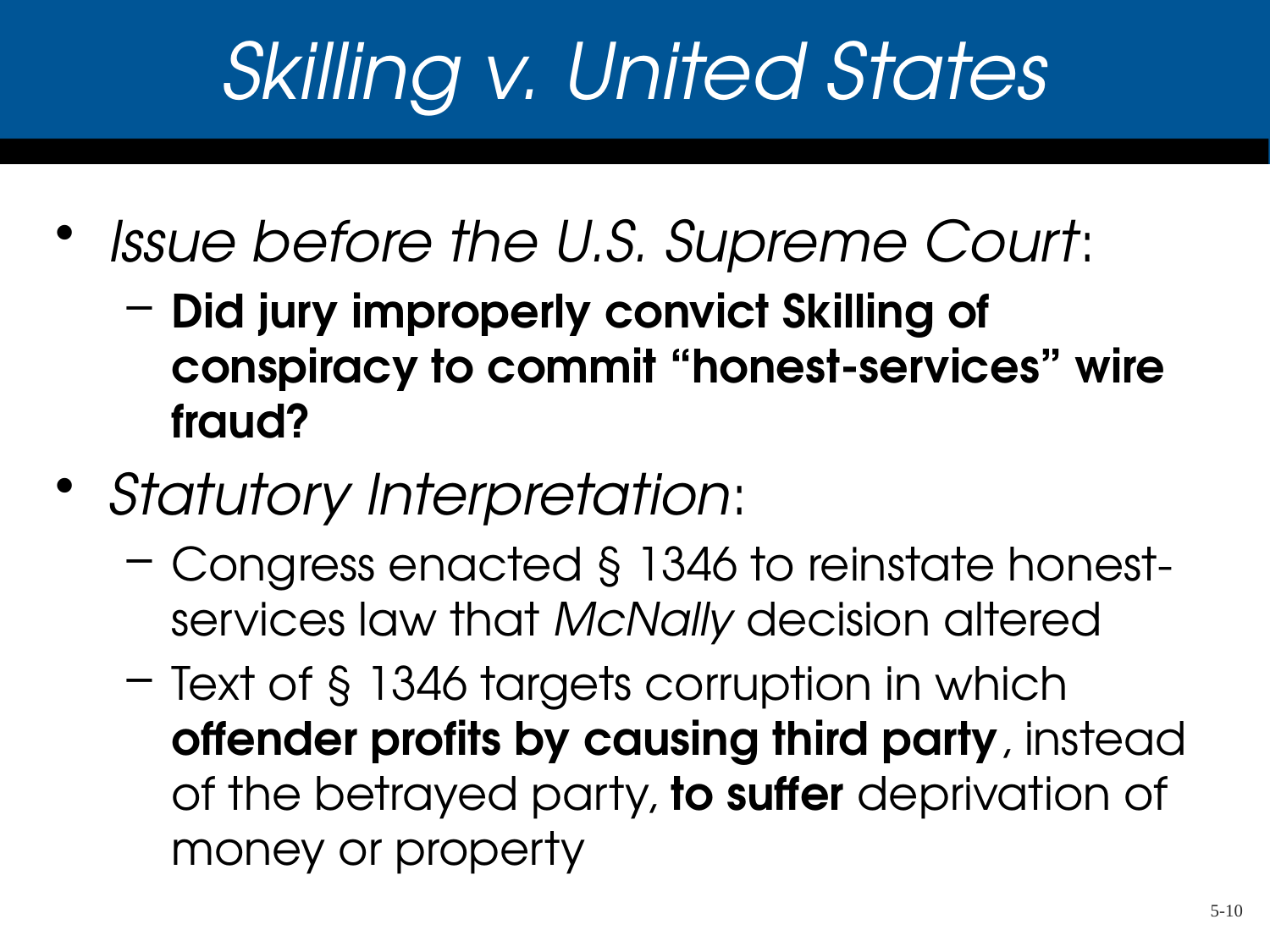

# Skilling v. United States
Issue before the U.S. Supreme Court:
Did jury improperly convict Skilling of conspiracy to commit “honest-services” wire fraud?
Statutory Interpretation:
Congress enacted § 1346 to reinstate honest-services law that McNally decision altered
Text of § 1346 targets corruption in which offender profits by causing third party, instead of the betrayed party, to suffer deprivation of money or property